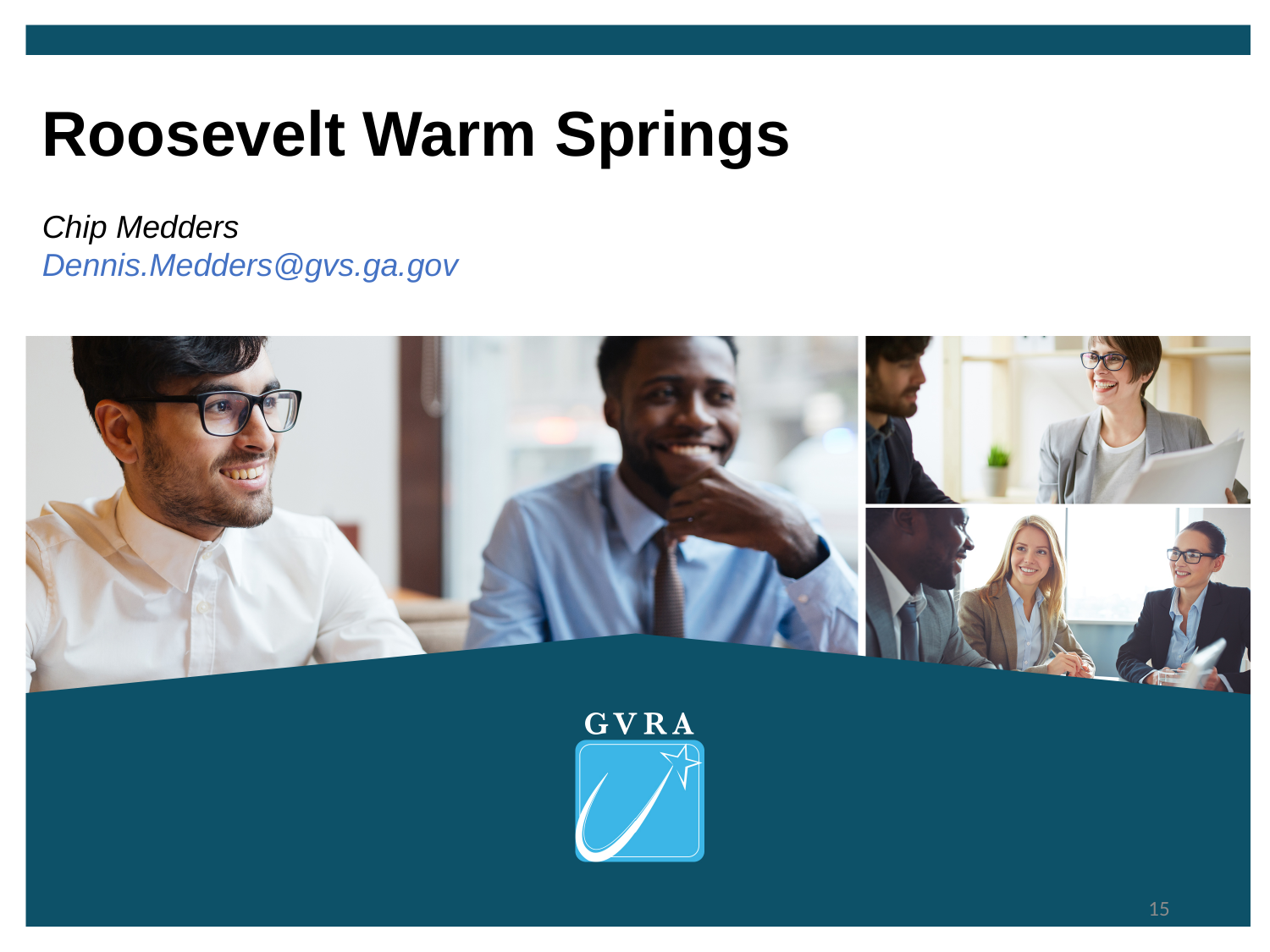

Roosevelt Warm Springs

Chip Medders
Dennis.Medders@gvs.ga.gov

15